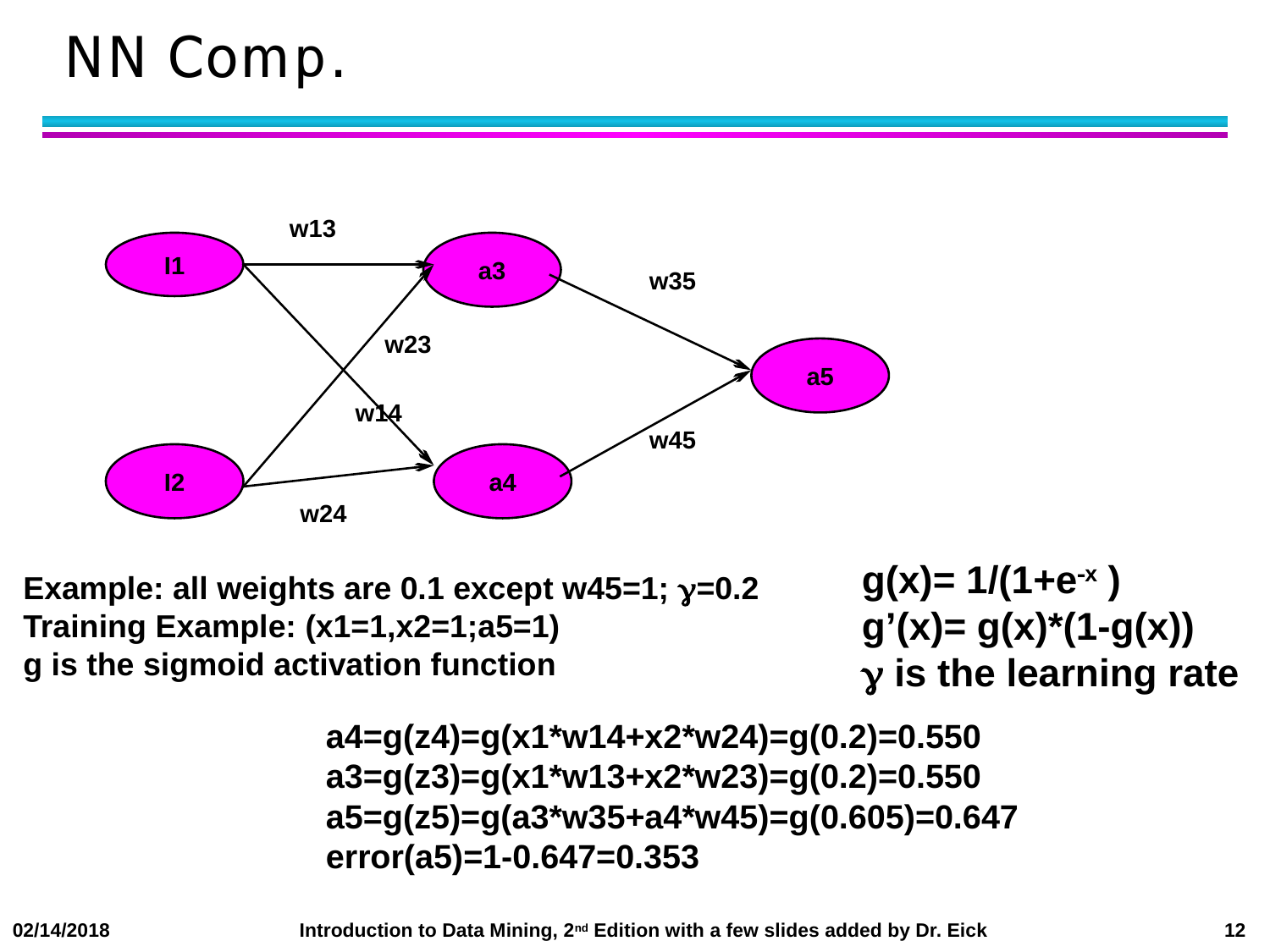

# NN Comp.
w13
I1
a3
w35

w23
a5

w14
w45
I2
a4

w24
g(x)= 1/(1+e−x )
g’(x)= g(x)*(1-g(x))
γ is the learning rate
Example: all weights are 0.1 except w45=1; γ=0.2
Training Example: (x1=1,x2=1;a5=1)
g is the sigmoid activation function
a4=g(z4)=g(x1*w14+x2*w24)=g(0.2)=0.550
a3=g(z3)=g(x1*w13+x2*w23)=g(0.2)=0.550
a5=g(z5)=g(a3*w35+a4*w45)=g(0.605)=0.647
error(a5)=1-0.647=0.353